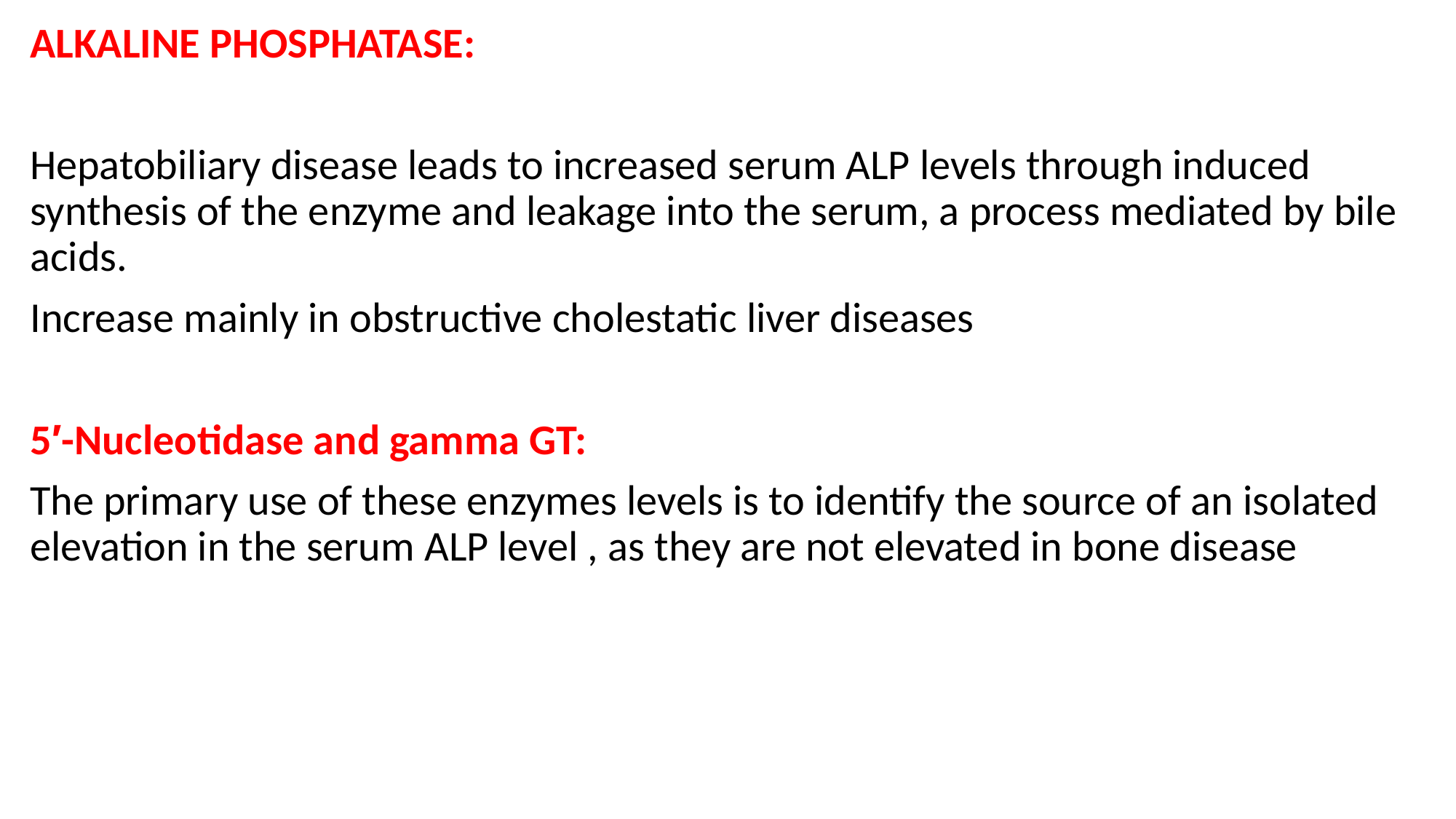

ALKALINE PHOSPHATASE:

Hepatobiliary disease leads to increased serum ALP levels through induced synthesis of the enzyme and leakage into the serum, a process mediated by bile acids.
Increase mainly in obstructive cholestatic liver diseases

5′-Nucleotidase and gamma GT:
The primary use of these enzymes levels is to identify the source of an isolated elevation in the serum ALP level , as they are not elevated in bone disease